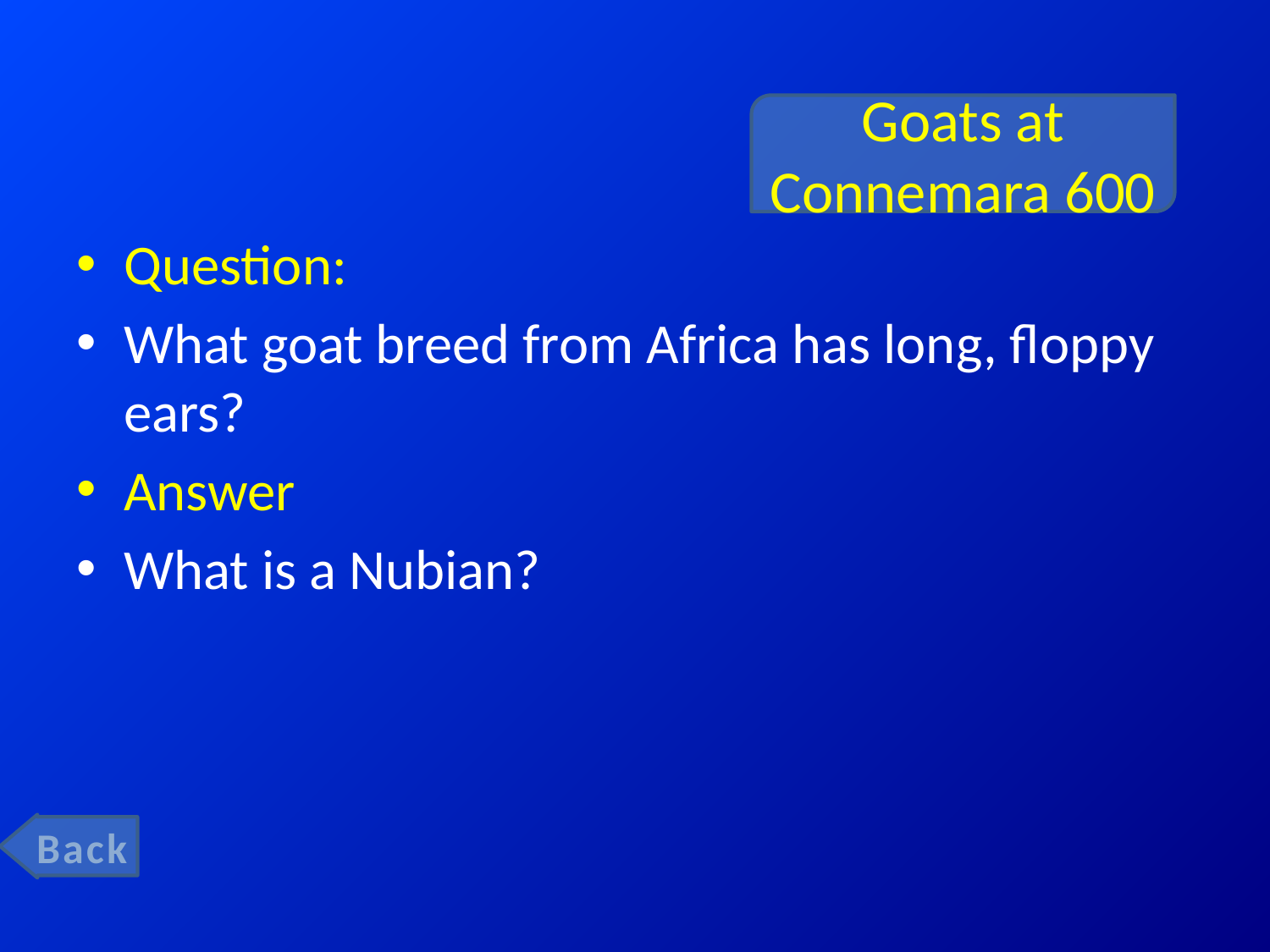

# Goats at Connemara 600

Question:
What goat breed from Africa has long, floppy ears?
Answer
What is a Nubian?

Back